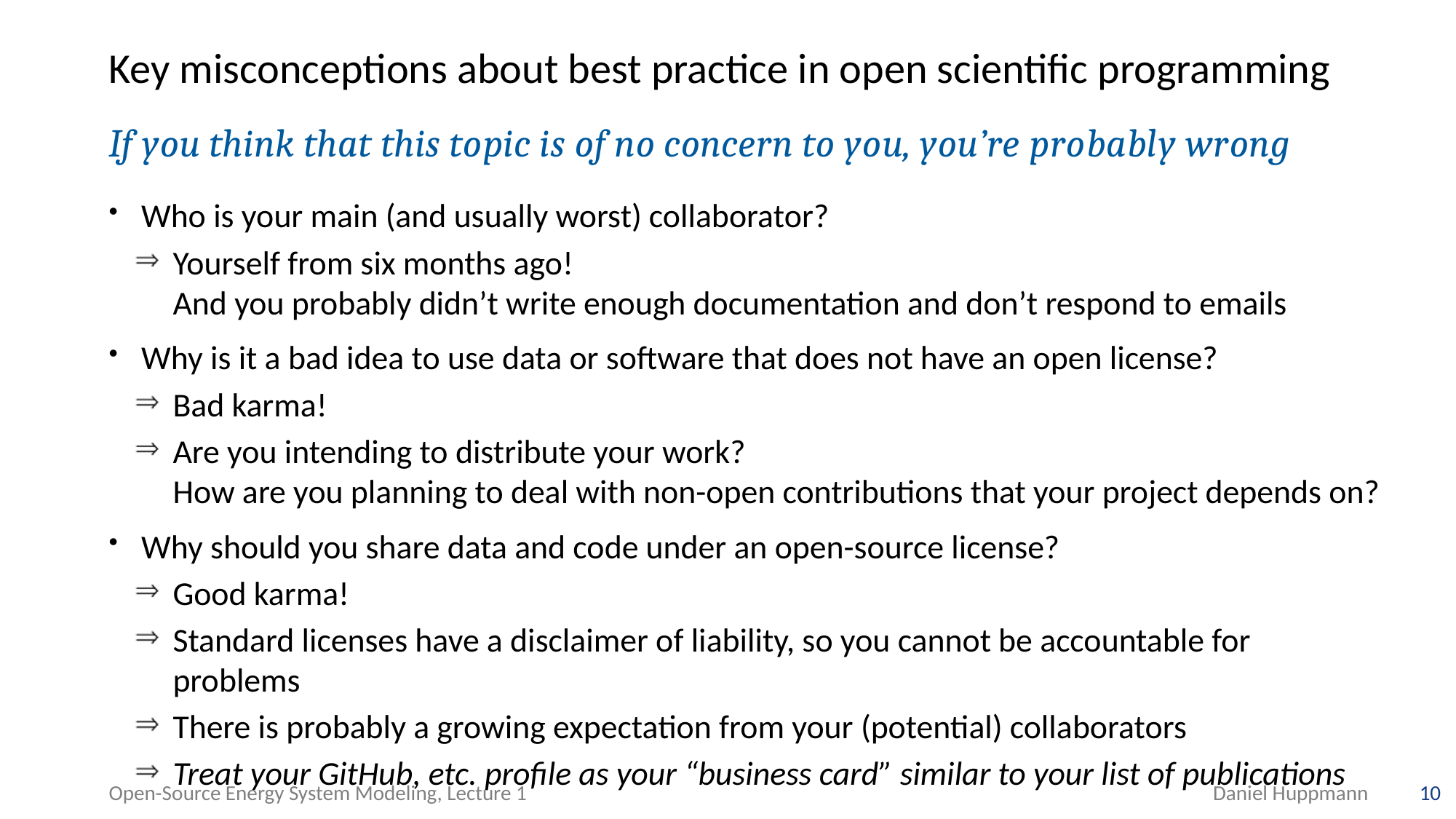

# Key misconceptions about best practice in open scientific programming
If you think that this topic is of no concern to you, you’re probably wrong
Who is your main (and usually worst) collaborator?
Yourself from six months ago!
And you probably didn’t write enough documentation and don’t respond to emails
Why is it a bad idea to use data or software that does not have an open license?
Bad karma!
Are you intending to distribute your work?
How are you planning to deal with non-open contributions that your project depends on?
Why should you share data and code under an open-source license?
Good karma!
Standard licenses have a disclaimer of liability, so you cannot be accountable for problems
There is probably a growing expectation from your (potential) collaborators
Treat your GitHub, etc. profile as your “business card” similar to your list of publications
Open-Source Energy System Modeling, Lecture 1
Daniel Huppmann
10